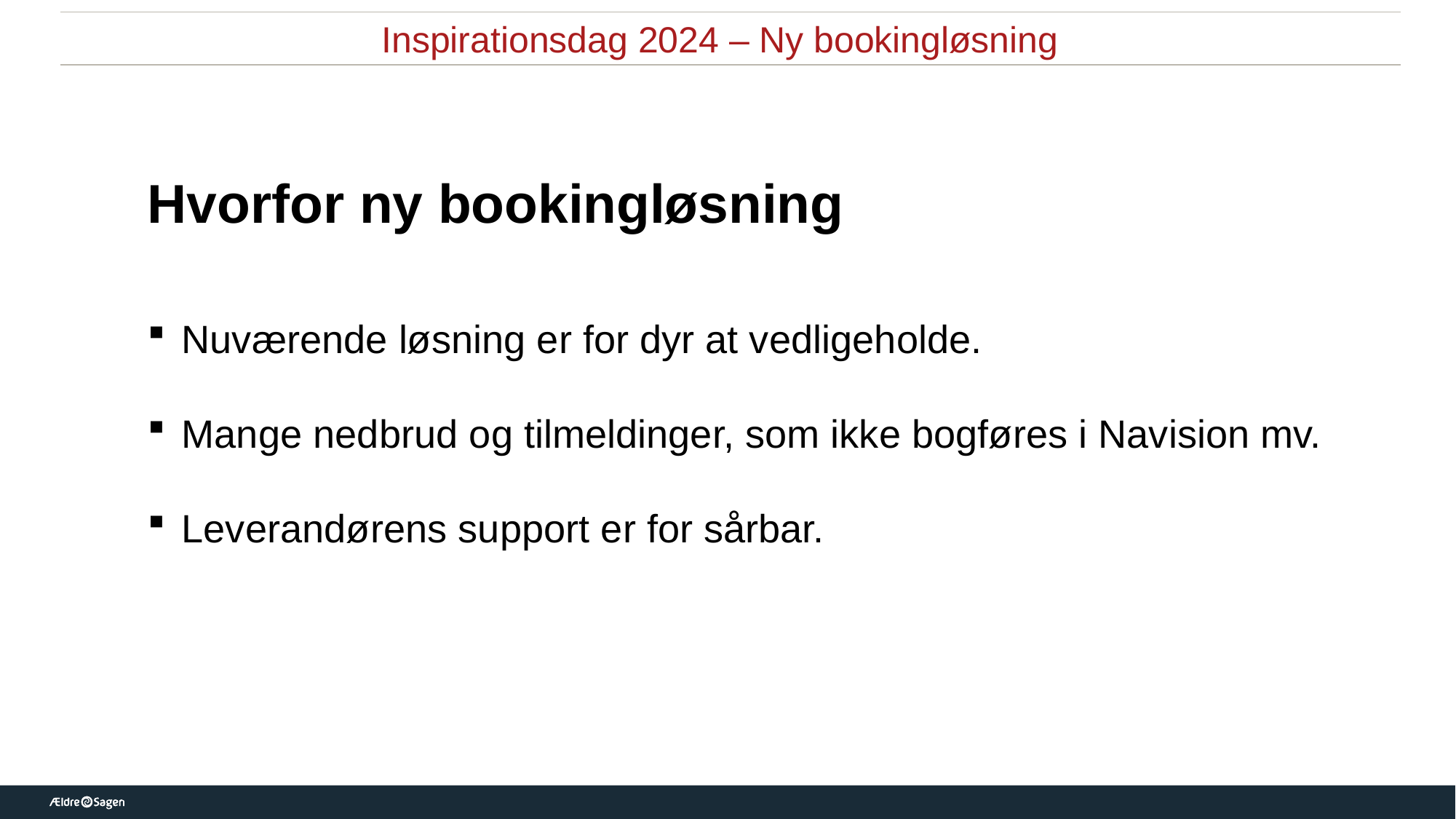

Inspirationsdag 2024 – Ny bookingløsning
Hvorfor ny bookingløsning

Nuværende løsning er for dyr at vedligeholde.
Mange nedbrud og tilmeldinger, som ikke bogføres i Navision mv.
Leverandørens support er for sårbar.